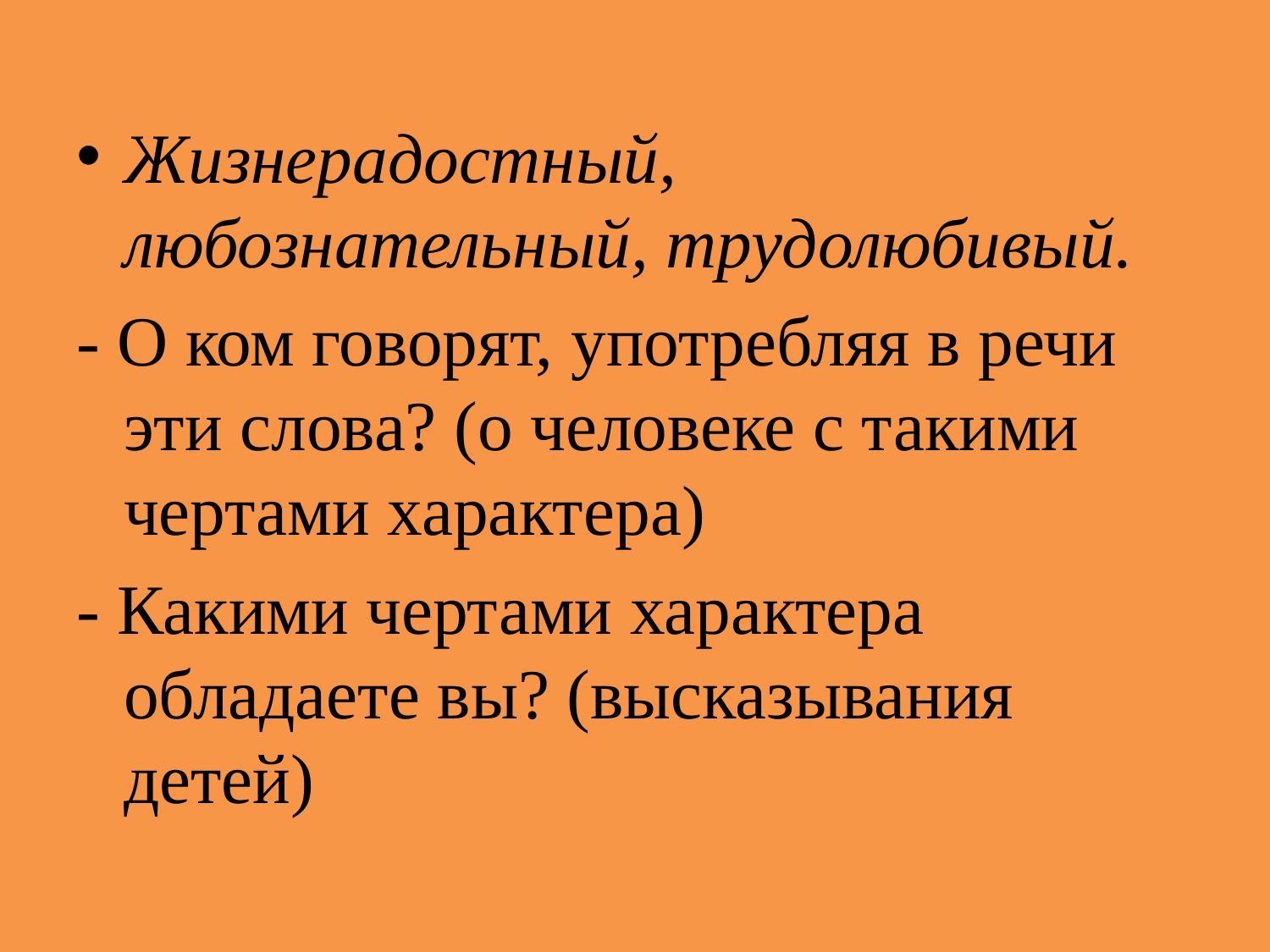

Жизнерадостный, любознательный, трудолюбивый.
- О ком говорят, употребляя в речи эти слова? (о человеке с такими чертами характера)
- Какими чертами характера обладаете вы? (высказывания детей)